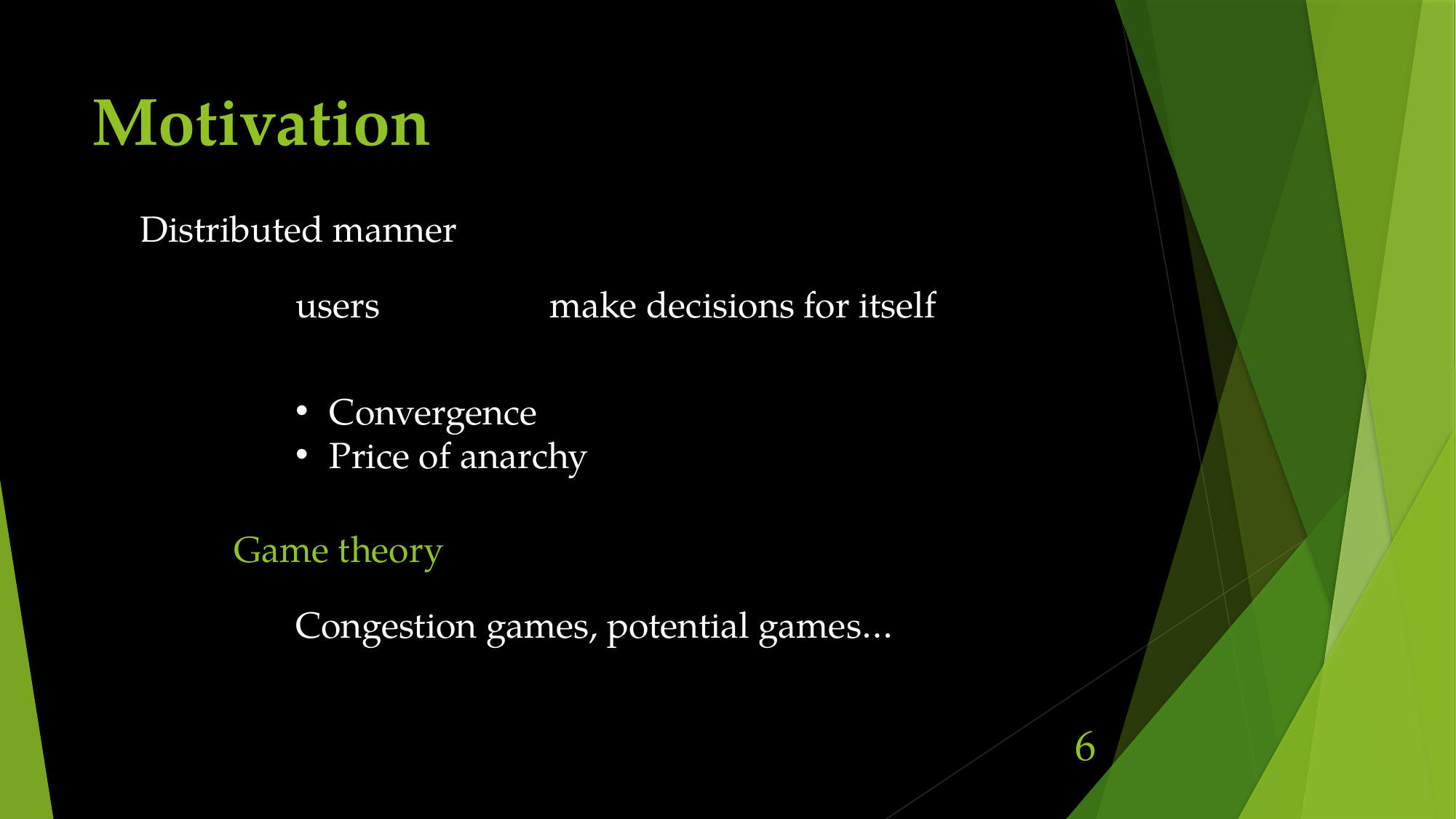

# Motivation
Distributed manner
users
make decisions for itself
Convergence
Price of anarchy
Game theory
Congestion games, potential games…
6